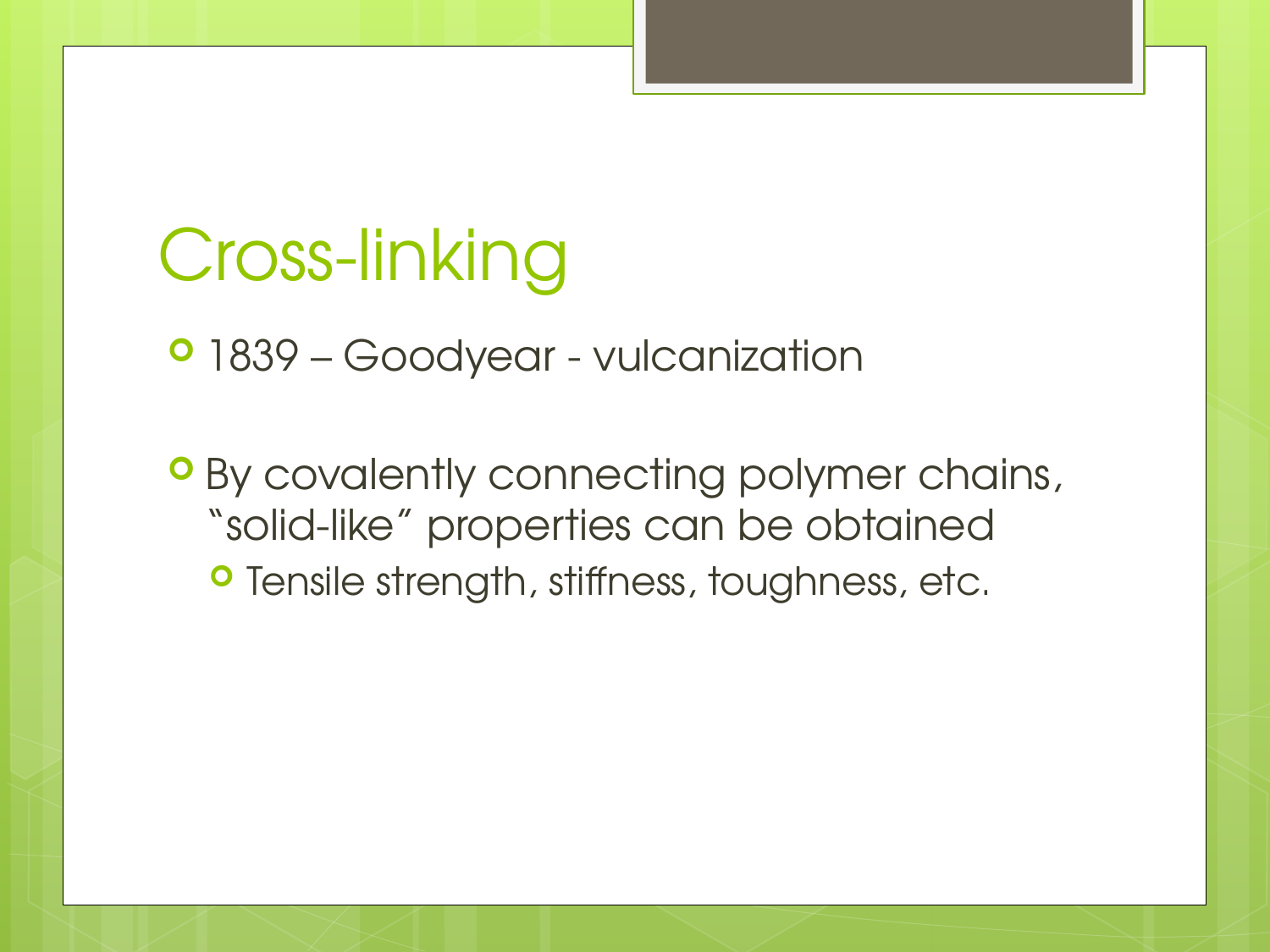

# Cross-linking
1839 – Goodyear - vulcanization

By covalently connecting polymer chains, “solid-like” properties can be obtained
Tensile strength, stiffness, toughness, etc.